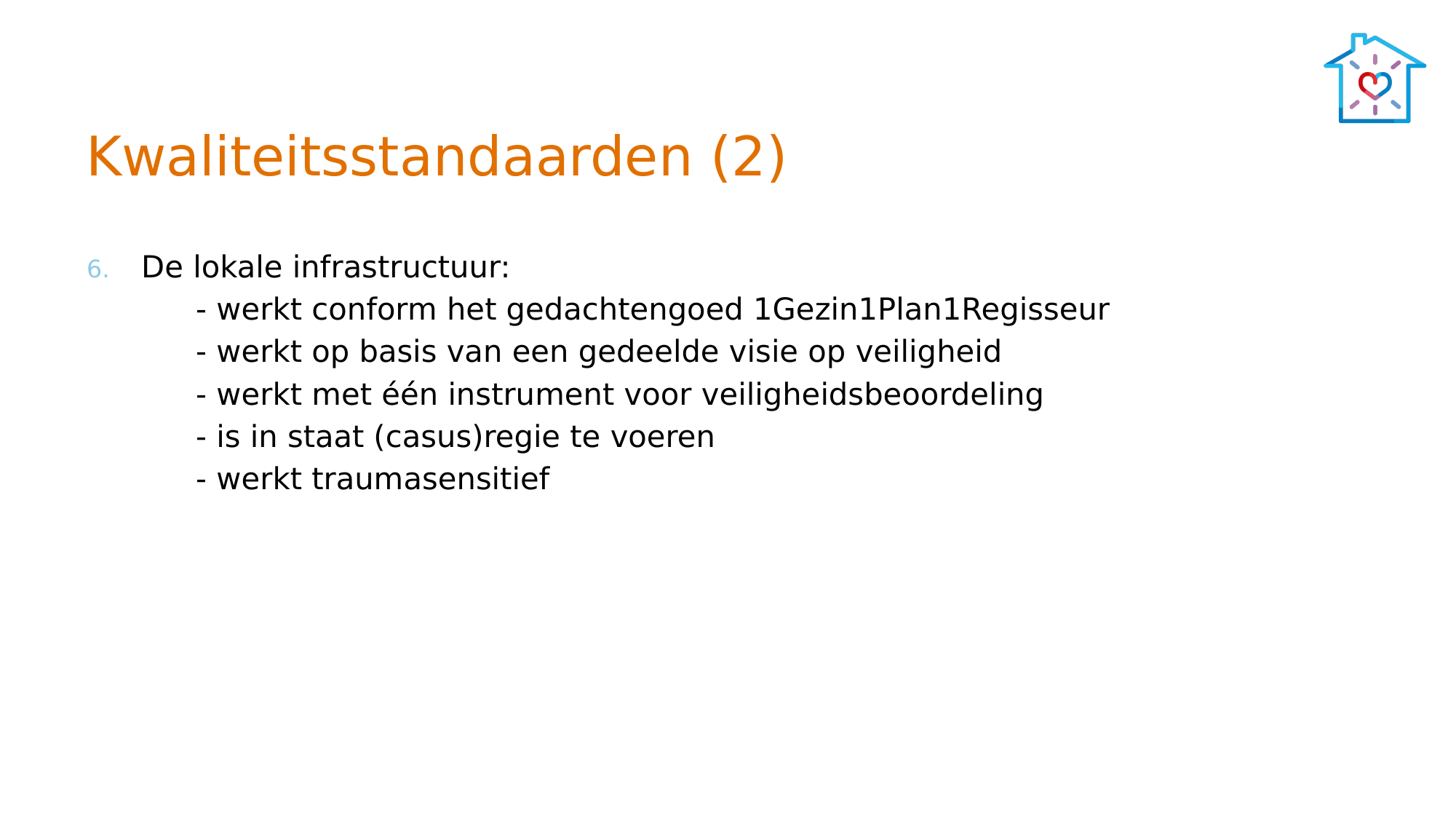

# Kwaliteitsstandaarden (2)
De lokale infrastructuur:
	- werkt conform het gedachtengoed 1Gezin1Plan1Regisseur
	- werkt op basis van een gedeelde visie op veiligheid
	- werkt met één instrument voor veiligheidsbeoordeling
	- is in staat (casus)regie te voeren
	- werkt traumasensitief